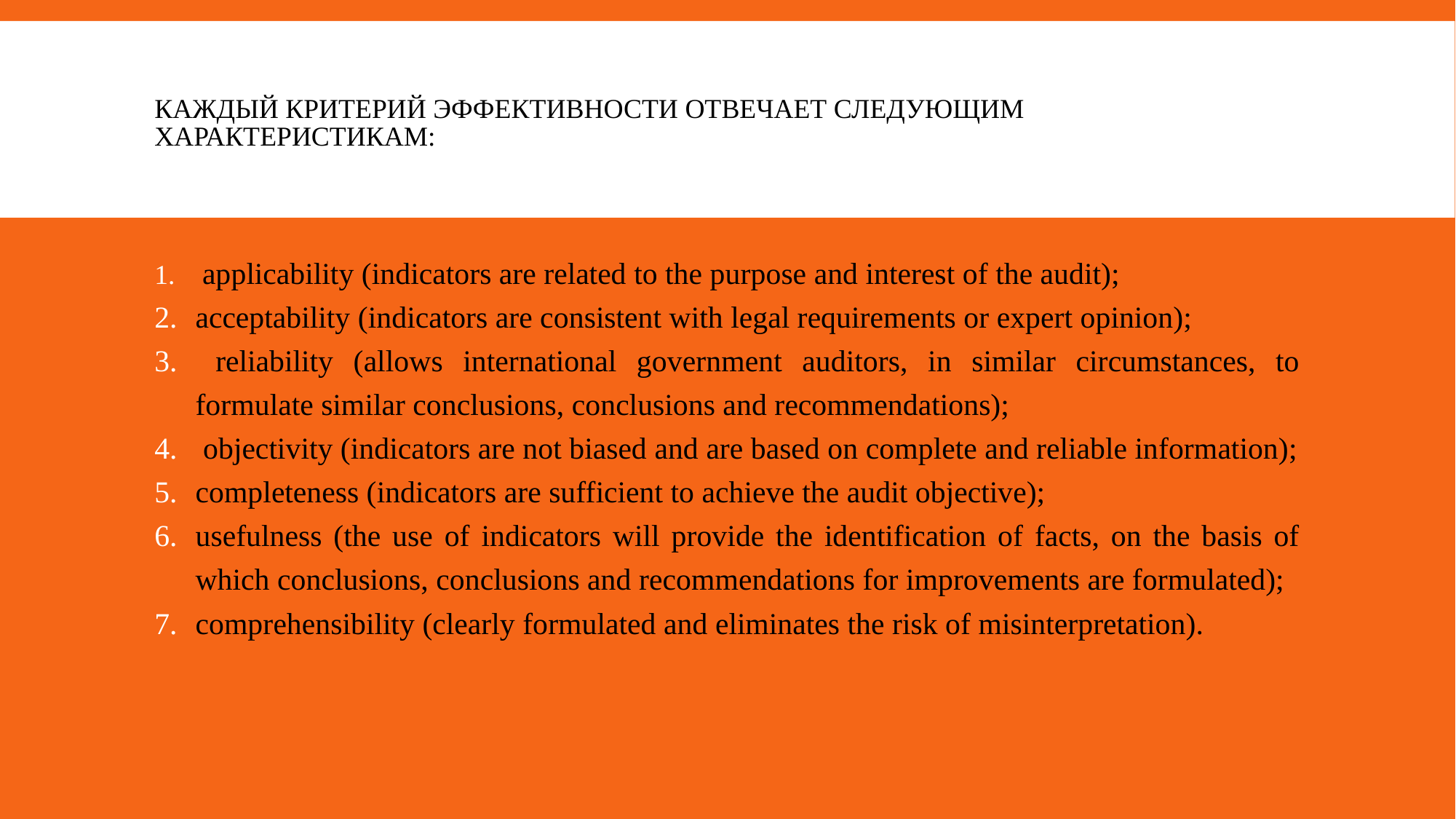

# Каждый критерий эффективности отвечает следующим характеристикам:
 applicability (indicators are related to the purpose and interest of the audit);
acceptability (indicators are consistent with legal requirements or expert opinion);
 reliability (allows international government auditors, in similar circumstances, to formulate similar conclusions, conclusions and recommendations);
 objectivity (indicators are not biased and are based on complete and reliable information);
completeness (indicators are sufficient to achieve the audit objective);
usefulness (the use of indicators will provide the identification of facts, on the basis of which conclusions, conclusions and recommendations for improvements are formulated);
comprehensibility (clearly formulated and eliminates the risk of misinterpretation).